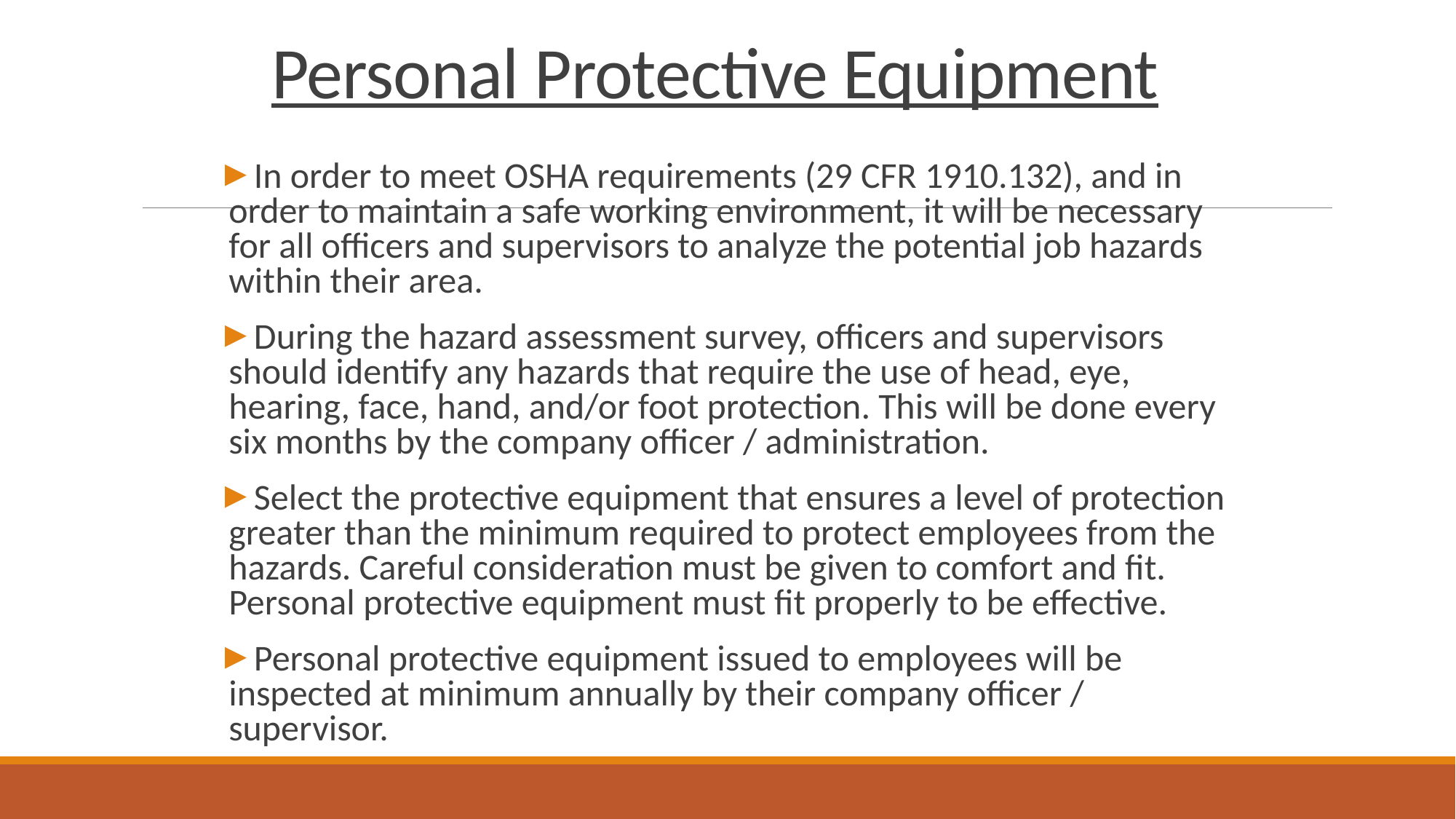

# Personal Protective Equipment
In order to meet OSHA requirements (29 CFR 1910.132), and in order to maintain a safe working environment, it will be necessary for all officers and supervisors to analyze the potential job hazards within their area.
During the hazard assessment survey, officers and supervisors should identify any hazards that require the use of head, eye, hearing, face, hand, and/or foot protection. This will be done every six months by the company officer / administration.
Select the protective equipment that ensures a level of protection greater than the minimum required to protect employees from the hazards. Careful consideration must be given to comfort and fit. Personal protective equipment must fit properly to be effective.
Personal protective equipment issued to employees will be inspected at minimum annually by their company officer / supervisor.